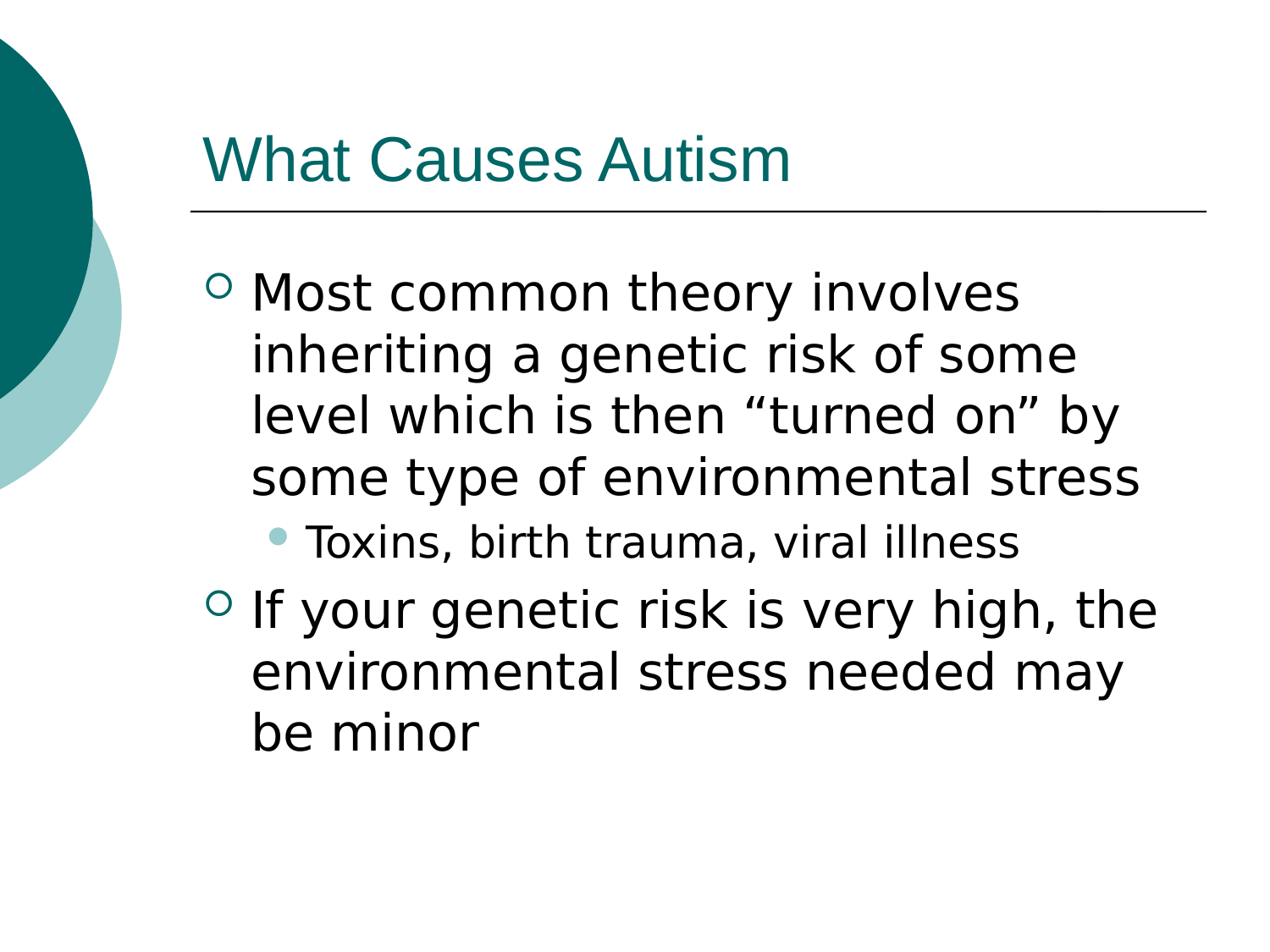

# What Causes Autism
Most common theory involves inheriting a genetic risk of some level which is then “turned on” by some type of environmental stress
Toxins, birth trauma, viral illness
If your genetic risk is very high, the environmental stress needed may be minor